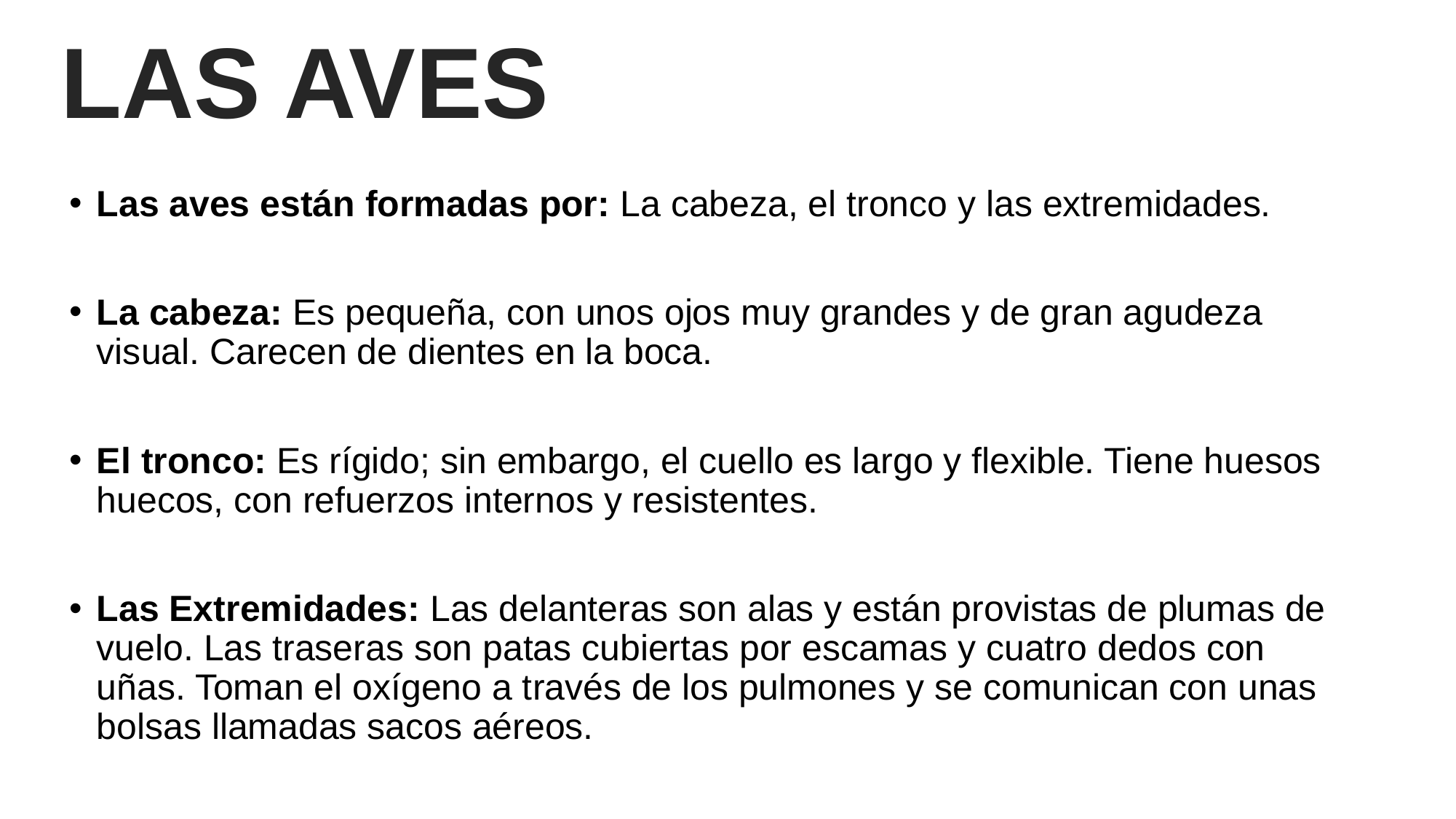

LAS AVES
Las aves están formadas por: La cabeza, el tronco y las extremidades.

La cabeza: Es pequeña, con unos ojos muy grandes y de gran agudeza visual. Carecen de dientes en la boca.

El tronco: Es rígido; sin embargo, el cuello es largo y flexible. Tiene huesos huecos, con refuerzos internos y resistentes.

Las Extremidades: Las delanteras son alas y están provistas de plumas de vuelo. Las traseras son patas cubiertas por escamas y cuatro dedos con uñas. Toman el oxígeno a través de los pulmones y se comunican con unas bolsas llamadas sacos aéreos.